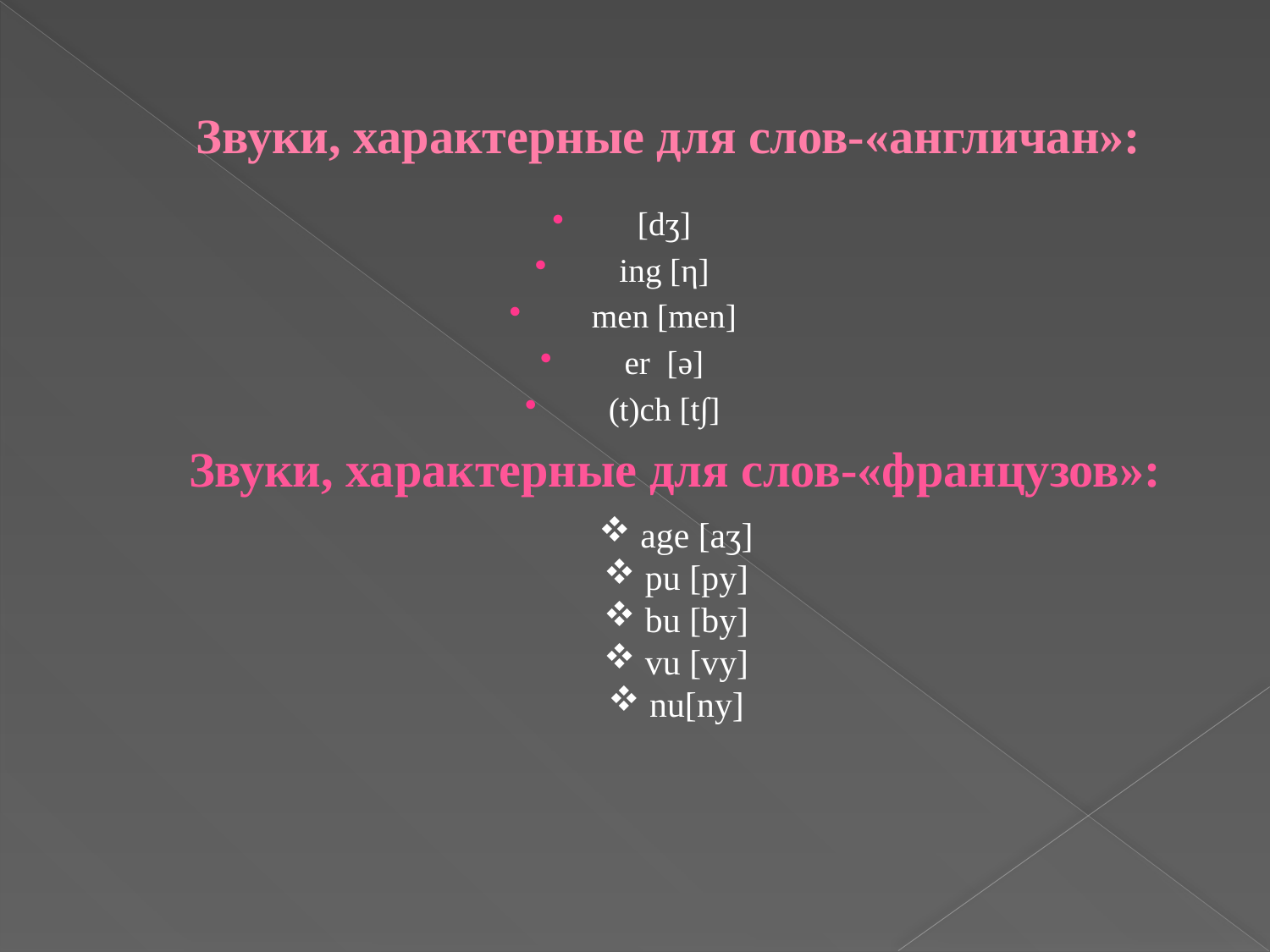

# Звуки, характерные для слов-«англичан»:
[dʒ]
ing [η]
men [men]
er  [ә]
(t)ch [t∫]

Звуки, характерные для слов-«французов»:
 age [aʒ]
 pu [py]
 bu [by]
 vu [vy]
 nu[ny]